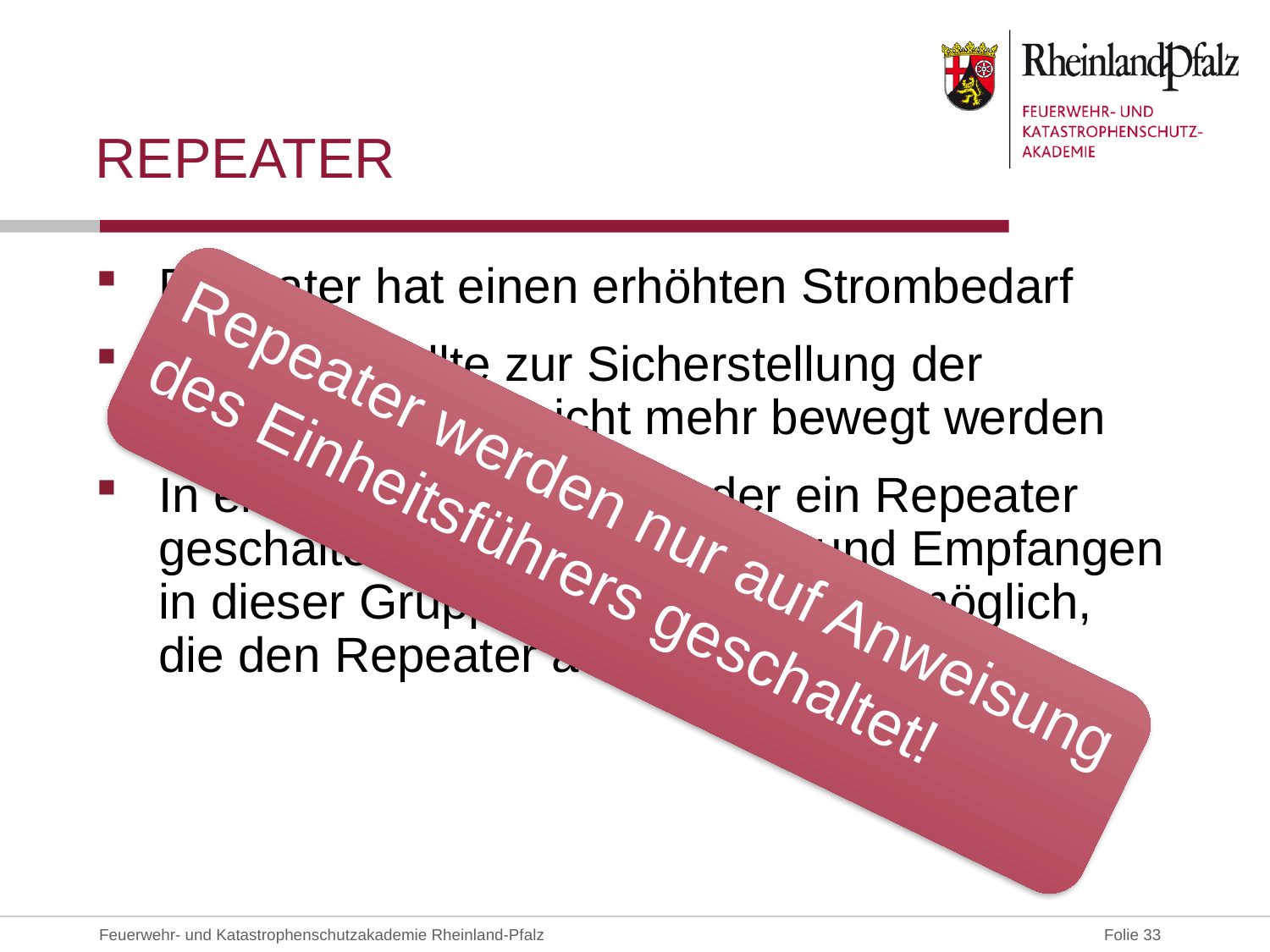

# Repeater
Repeater hat einen erhöhten Strombedarf
Repeater sollte zur Sicherstellung der Funkverbindung nicht mehr bewegt werden
In einer DMO Gruppe, in der ein Repeater    geschaltet ist, ist das Senden und Empfangen in dieser Gruppe nur von Geräten möglich, die den Repeater auch empfangen
Repeater werden nur auf Anweisung des Einheitsführers geschaltet!